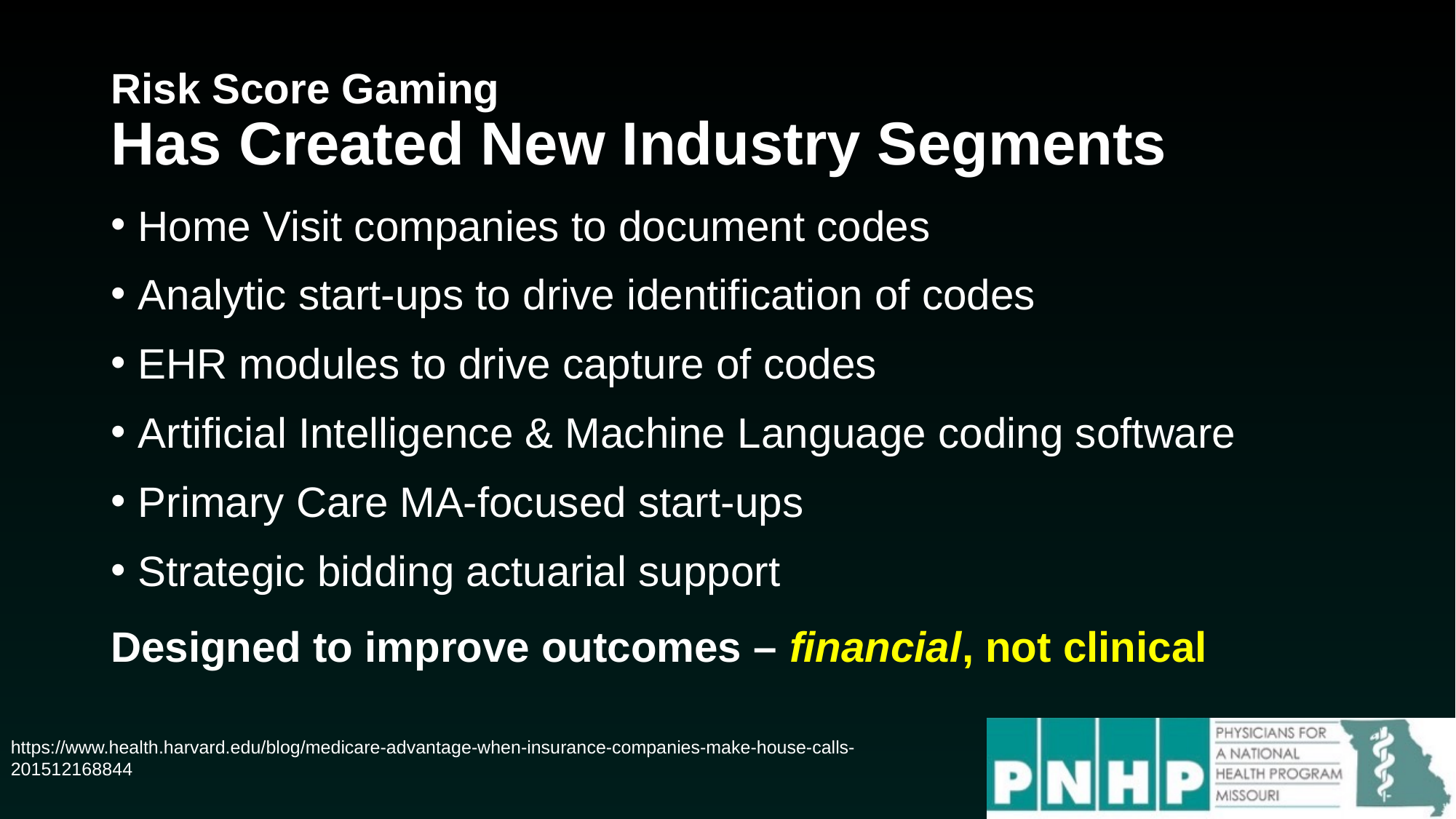

6
# Risk Score Gaming Has Created New Industry Segments
Home Visit companies to document codes
Analytic start-ups to drive identification of codes
EHR modules to drive capture of codes
Artificial Intelligence & Machine Language coding software
Primary Care MA-focused start-ups
Strategic bidding actuarial support

Designed to improve outcomes – financial, not clinical
https://www.health.harvard.edu/blog/medicare-advantage-when-insurance-companies-make-house-calls-201512168844